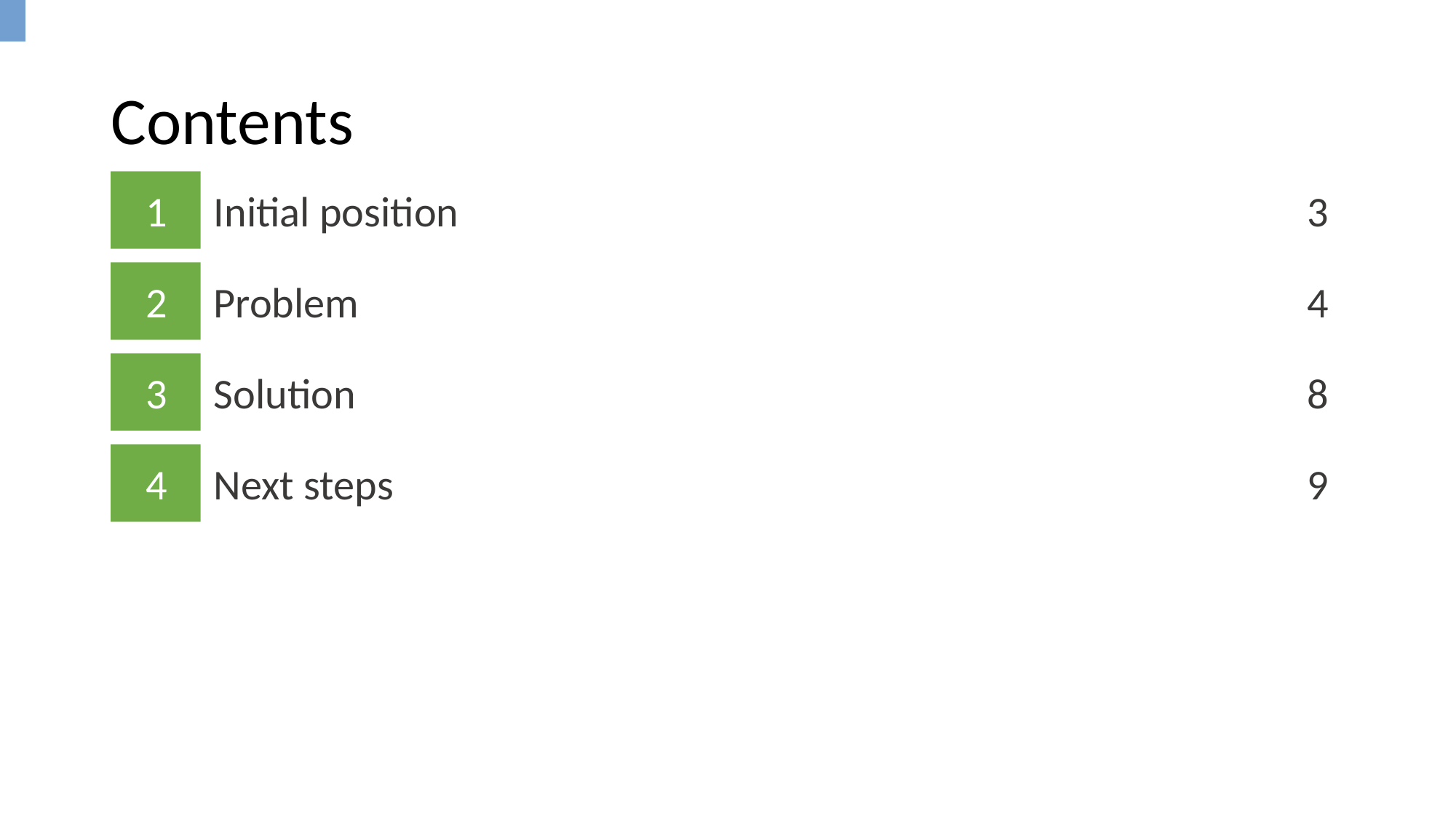

Move unused boxes here outside of the printed area! e.g. owner, span, slot, page or the white box and grey box for highlighting the current chapter

Format the template boxes using the regular PowerPoint techniques!
# Contents
| ID | Level | No. | Agenda Item | Owner | Slot | Span | Only show on Dividers of level 2 or 3 | Create Divider Slide | Auto No | Page |
| --- | --- | --- | --- | --- | --- | --- | --- | --- | --- | --- |
| 974178 | 1 | 1 | Initial position | John Doe | 09:00-10:00 | 1h | 1 | yes | ++1++++++ | 3 |
| 55656 | 1 | 2 | Problem | John Doe | 10:00-11:00 | 1h | 1 | yes | ++2++++++ | 4 |
| 28447 | 2 | 2.1 | Problem aspect 1 | John Doe | 10:00-10:30 | 1h | 2 | yes | ++2.++1+++ | 5 |
| 895901 | 2 | 2.2 | Problem aspect 2 | John Doe | 10:00-10:30 | 1h | 2 | yes | ++2.++2+++ | 6 |
| 461400 | 2 | 2.3 | Problem aspect 3 | John Doe | 10:00-10:30 | 1h | 2 | yes | ++2.++3+++ | 7 |
| 623558 | 1 | 3 | Solution | Jane Doe | 10:00-10:30 | 1h | 1 | yes | ++3++++++ | 8 |
| 423590 | 1 | 4 | Next steps | Jane Doe | 10:00-10:30 | 1h | 1 | yes | ++4++++++ | 9 |
#
Item Name
Page
1
Initial position
3
<< Position of this red box: Distance of the agenda from the upper page border  / Height of this box: Height of the space between rows
Item Name
Owner
Slot
Span
Page
#
Each row of boxes represent a level of your agenda outline:

  Header
  1. = Level 1
  1. = Level 1 - highlighted
     1.1 = Level 2
     1.1 = Level 2 - highlighted
        1.1.1 = Level 3
        1.1.1 = Level 3 - highlighted

The grey boxes without text can be used to highlight the current chapter.

Owner
Slot
Span
#
Item Name
Page
2
Problem
4

Owner
Slot
Span
Owner
Slot
Span

3
Solution
8
#
Item Name
Page

Owner
Slot
Span
Owner
Slot
Span

4
Next steps
9

Owner
Slot
Span
#
Item Name
Page
#
Item Name
Page
#
Item Name
Page
Agenda Master Slide

- This slide contains:
   a) the agenda content data
   b) the layout of your agenda
- Copy this slide to another presentation, if you want to use the same agenda there.
- Delete only, if you do no longer need the agenda data and layout.